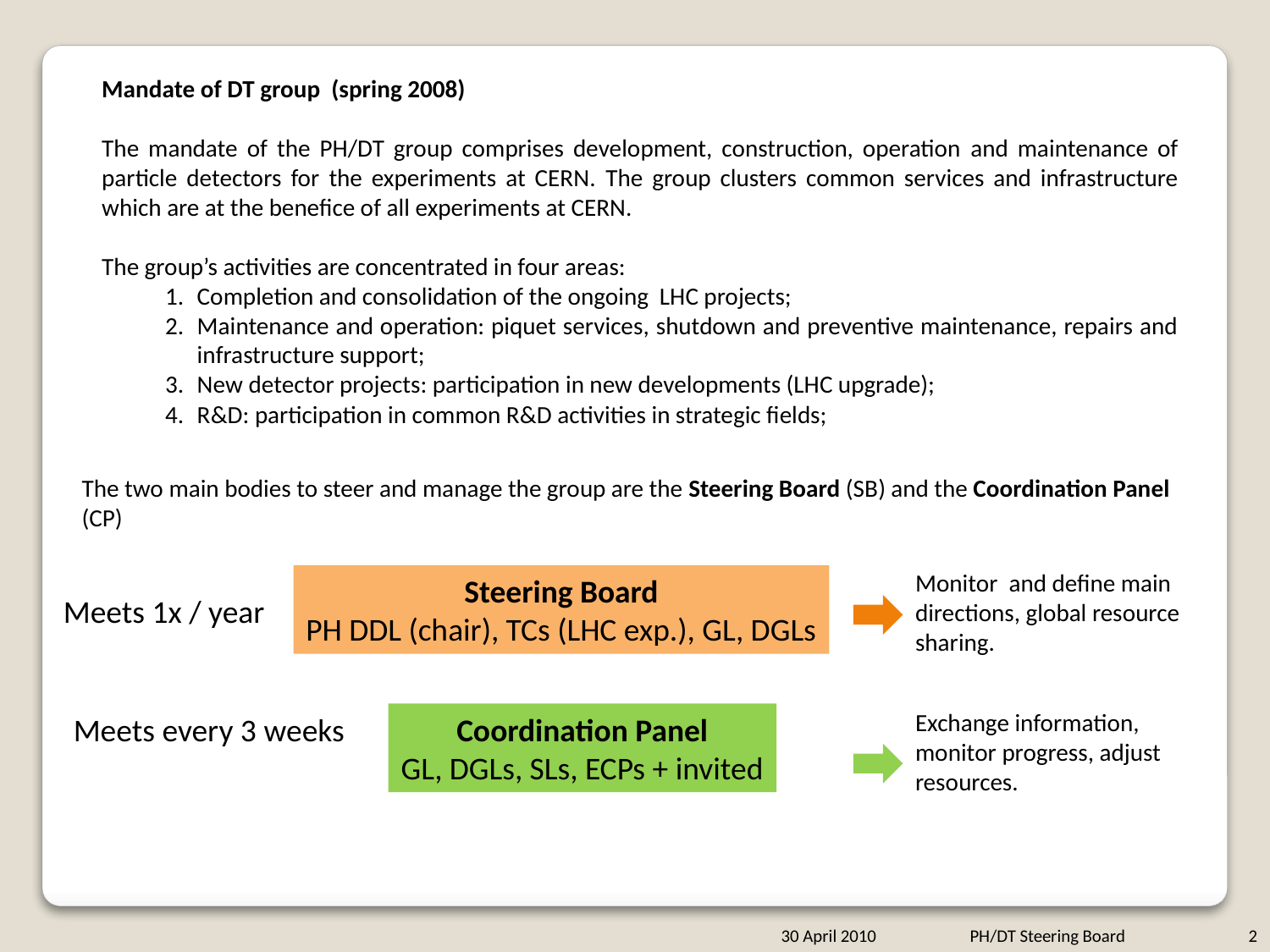

Mandate of DT group  (spring 2008)

The mandate of the PH/DT group comprises development, construction, operation and maintenance of particle detectors for the experiments at CERN. The group clusters common services and infrastructure which are at the benefice of all experiments at CERN.

The group’s activities are concentrated in four areas:
Completion and consolidation of the ongoing  LHC projects;
Maintenance and operation: piquet services, shutdown and preventive maintenance, repairs and infrastructure support;
New detector projects: participation in new developments (LHC upgrade);
R&D: participation in common R&D activities in strategic fields;
The two main bodies to steer and manage the group are the Steering Board (SB) and the Coordination Panel (CP)
Monitor  and define main directions, global resource sharing.
Steering Board
PH DDL (chair), TCs (LHC exp.), GL, DGLs
Meets 1x / year

Exchange information, monitor progress, adjust resources.
Coordination Panel
GL, DGLs, SLs, ECPs + invited
Meets every 3 weeks

30 April 2010
PH/DT Steering Board
2